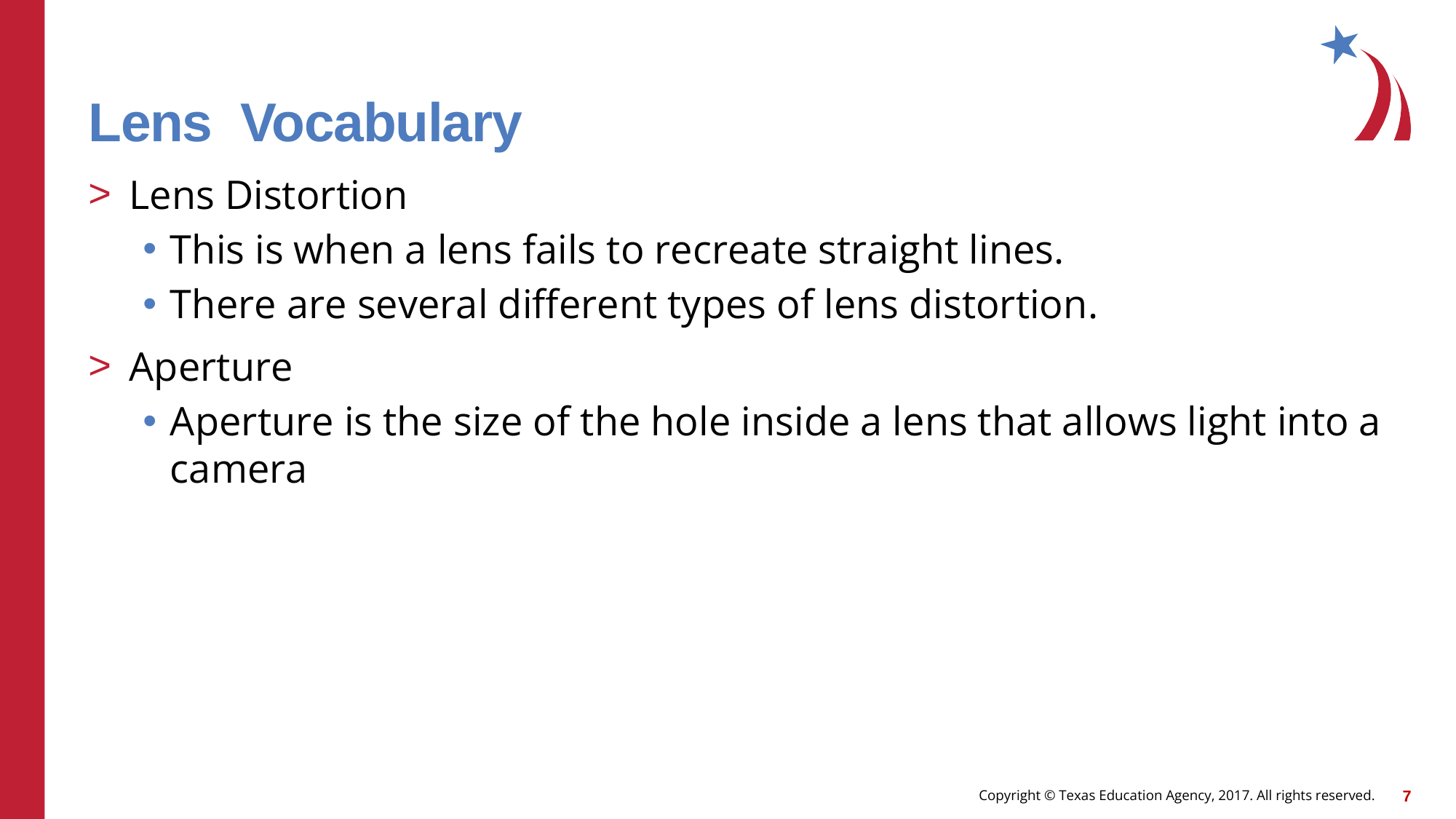

# Lens  Vocabulary
Lens Distortion
This is when a lens fails to recreate straight lines.
There are several different types of lens distortion.
Aperture
Aperture is the size of the hole inside a lens that allows light into a camera